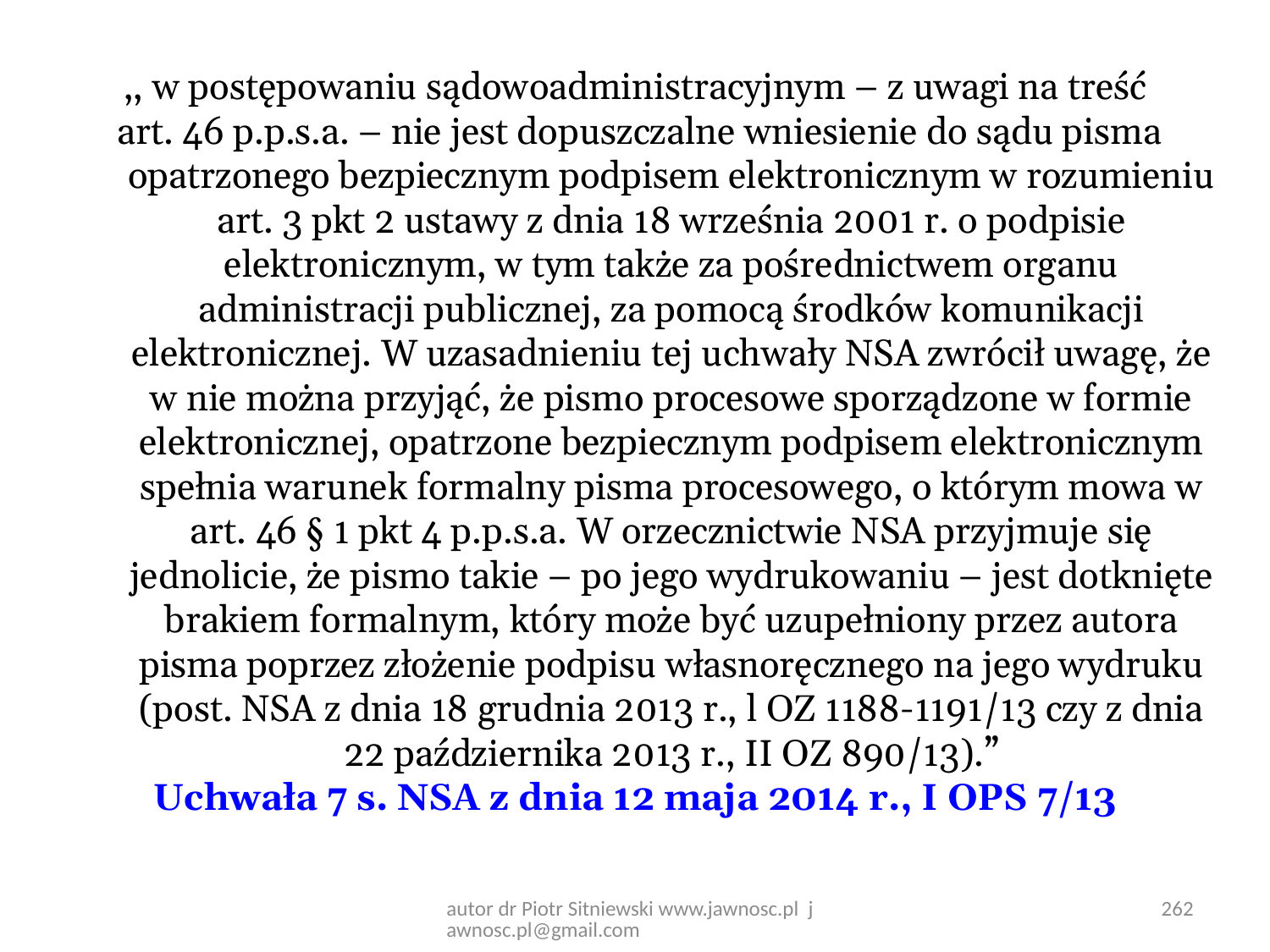

,, w postępowaniu sądowoadministracyjnym – z uwagi na treść
art. 46 p.p.s.a. – nie jest dopuszczalne wniesienie do sądu pisma opatrzonego bezpiecznym podpisem elektronicznym w rozumieniu art. 3 pkt 2 ustawy z dnia 18 września 2001 r. o podpisie elektronicznym, w tym także za pośrednictwem organu administracji publicznej, za pomocą środków komunikacji elektronicznej. W uzasadnieniu tej uchwały NSA zwrócił uwagę, że w nie można przyjąć, że pismo procesowe sporządzone w formie elektronicznej, opatrzone bezpiecznym podpisem elektronicznym spełnia warunek formalny pisma procesowego, o którym mowa w art. 46 § 1 pkt 4 p.p.s.a. W orzecznictwie NSA przyjmuje się jednolicie, że pismo takie – po jego wydrukowaniu – jest dotknięte brakiem formalnym, który może być uzupełniony przez autora pisma poprzez złożenie podpisu własnoręcznego na jego wydruku (post. NSA z dnia 18 grudnia 2013 r., l OZ 1188-1191/13 czy z dnia 22 października 2013 r., II OZ 890/13).”
Uchwała 7 s. NSA z dnia 12 maja 2014 r., I OPS 7/13
autor dr Piotr Sitniewski www.jawnosc.pl  jawnosc.pl@gmail.com
262